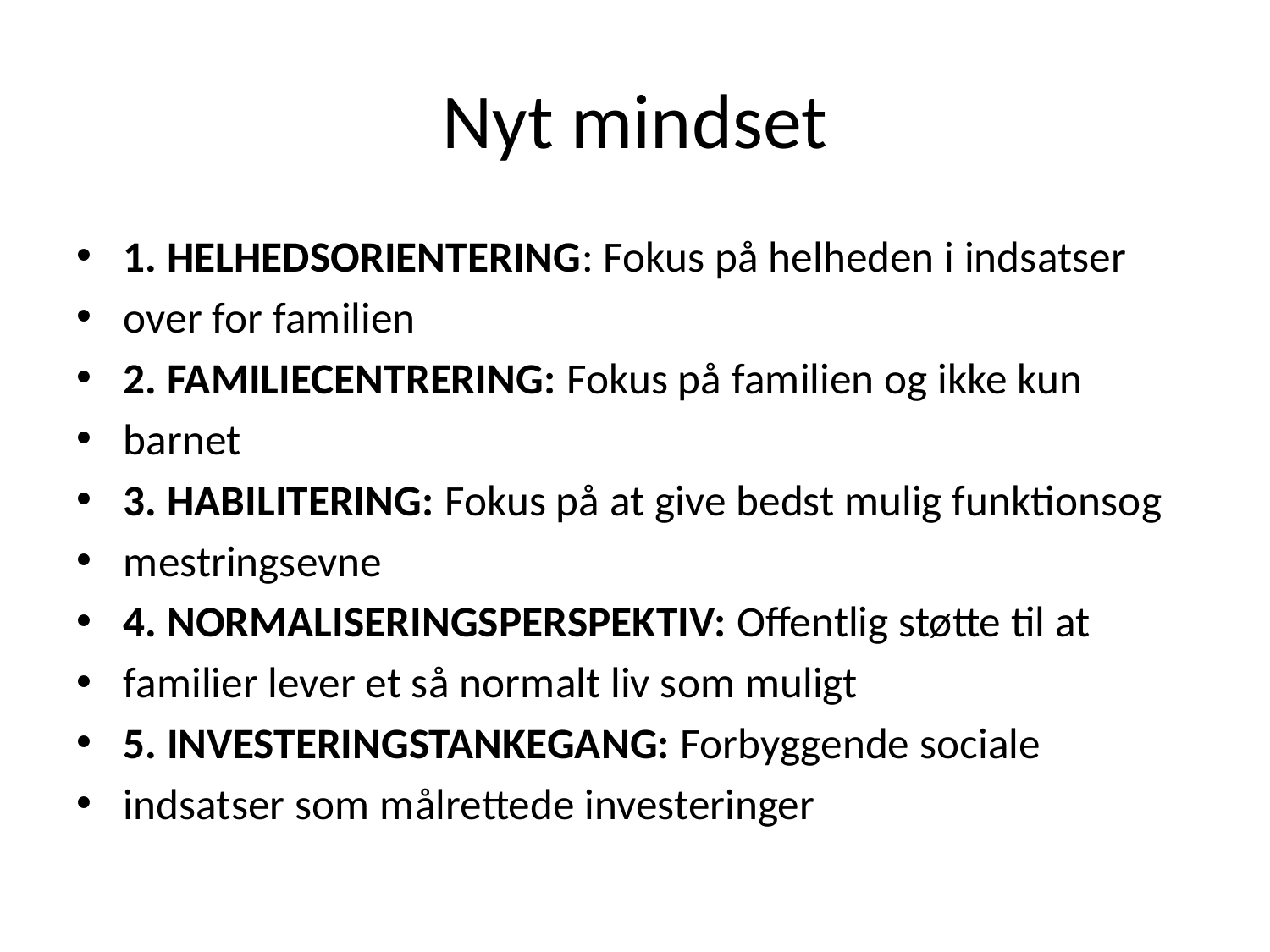

# Nyt mindset
1. HELHEDSORIENTERING: Fokus på helheden i indsatser
over for familien
2. FAMILIECENTRERING: Fokus på familien og ikke kun
barnet
3. HABILITERING: Fokus på at give bedst mulig funktionsog
mestringsevne
4. NORMALISERINGSPERSPEKTIV: Offentlig støtte til at
familier lever et så normalt liv som muligt
5. INVESTERINGSTANKEGANG: Forbyggende sociale
indsatser som målrettede investeringer